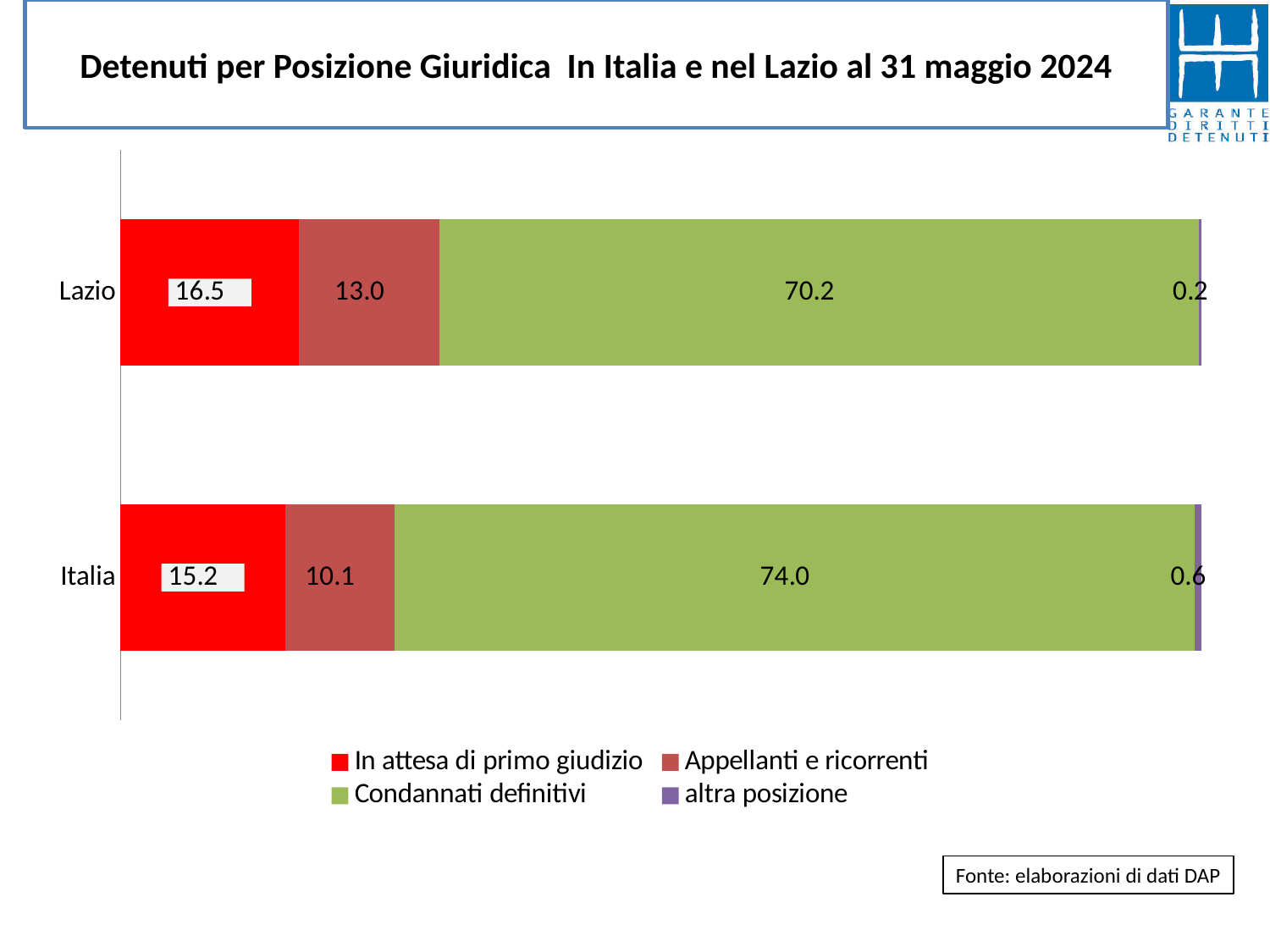

# Detenuti per Posizione Giuridica  In Italia e nel Lazio al 31 maggio 2024

### Chart

| Category | In attesa di primo giudizio | Appellanti e ricorrenti | Condannati definitivi | altra posizione |
|---|---|---|---|---|
| Lazio | 16.521610857058562 | 12.996017111668387 | 70.24634901902935 | 0.2360230122436938 |
| Italia | 15.24363494565129 | 10.11747120087088 | 74.02635384340422 | 0.6125400100736024 |
Fonte: elaborazioni di dati DAP